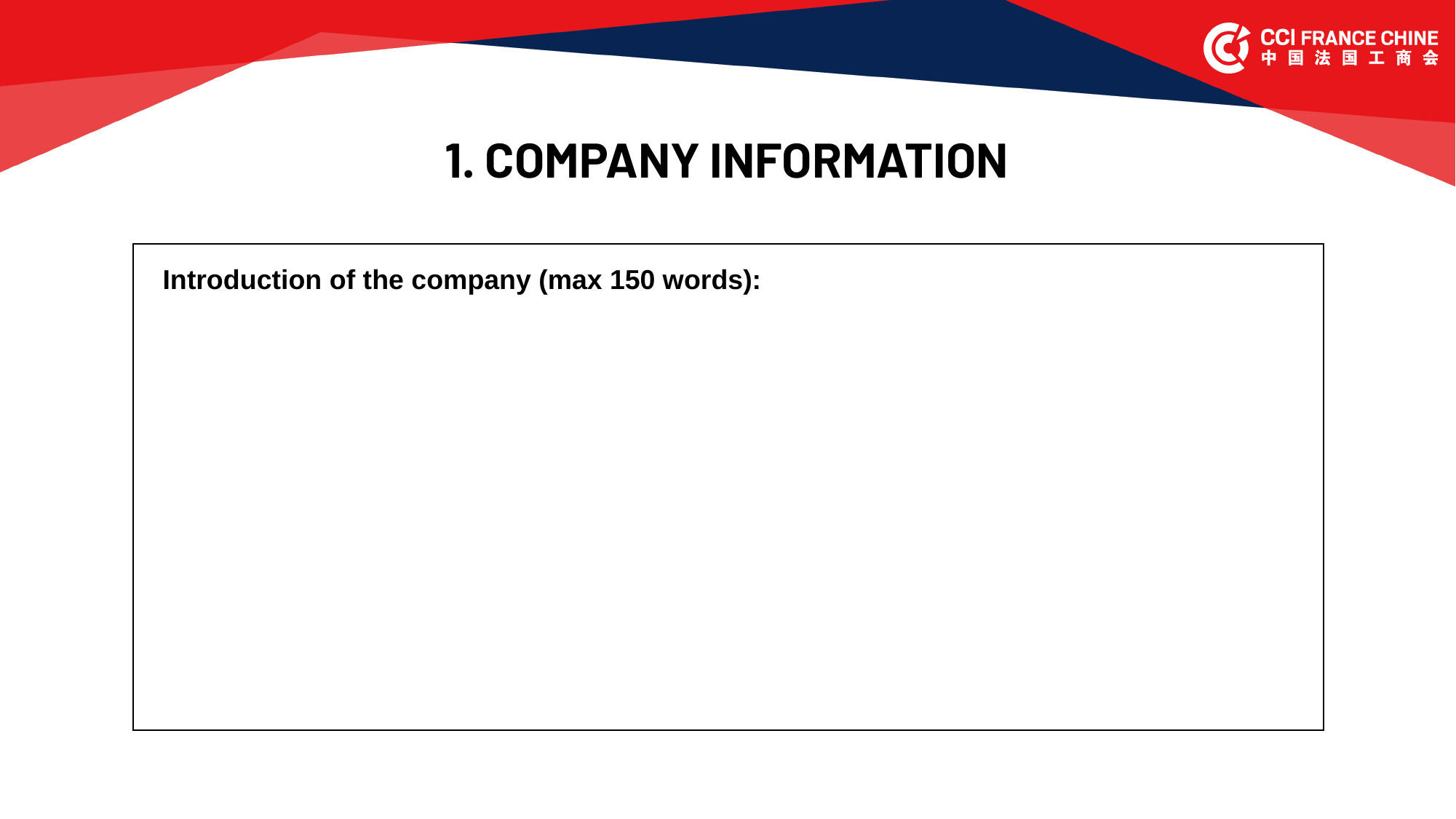

1. COMPANY INFORMATION

Introduction of the company (max 150 words):